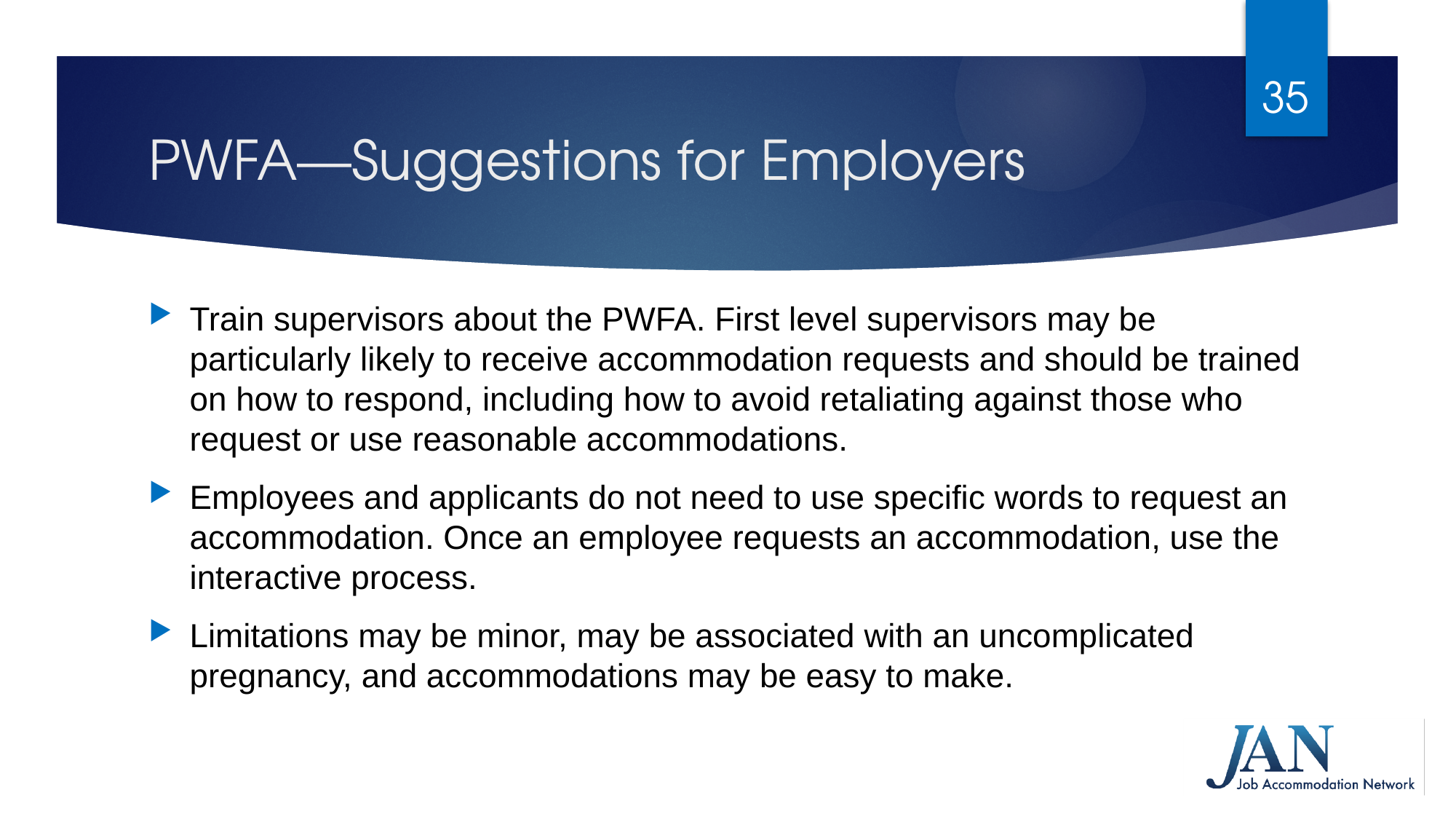

35
# PWFA—Suggestions for Employers
Train supervisors about the PWFA. First level supervisors may be particularly likely to receive accommodation requests and should be trained on how to respond, including how to avoid retaliating against those who request or use reasonable accommodations.
Employees and applicants do not need to use specific words to request an accommodation. Once an employee requests an accommodation, use the interactive process.
Limitations may be minor, may be associated with an uncomplicated pregnancy, and accommodations may be easy to make.